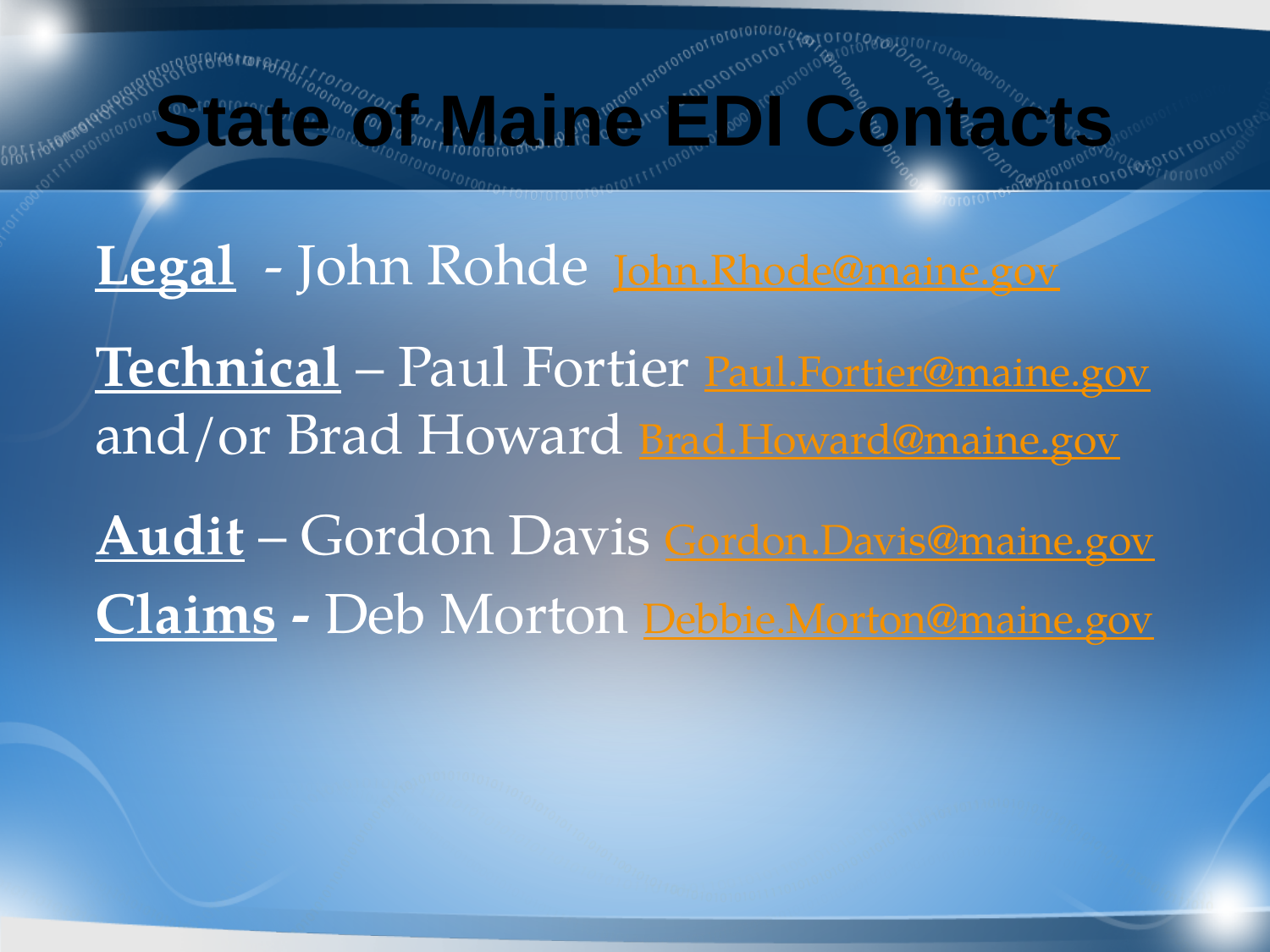

# State of Maine EDI Contacts
Legal  - John Rohde  John.Rhode@maine.gov

Technical – Paul Fortier Paul.Fortier@maine.gov  and/or Brad Howard Brad.Howard@maine.gov

Audit – Gordon Davis Gordon.Davis@maine.gov
Claims - Deb Morton Debbie.Morton@maine.gov
13